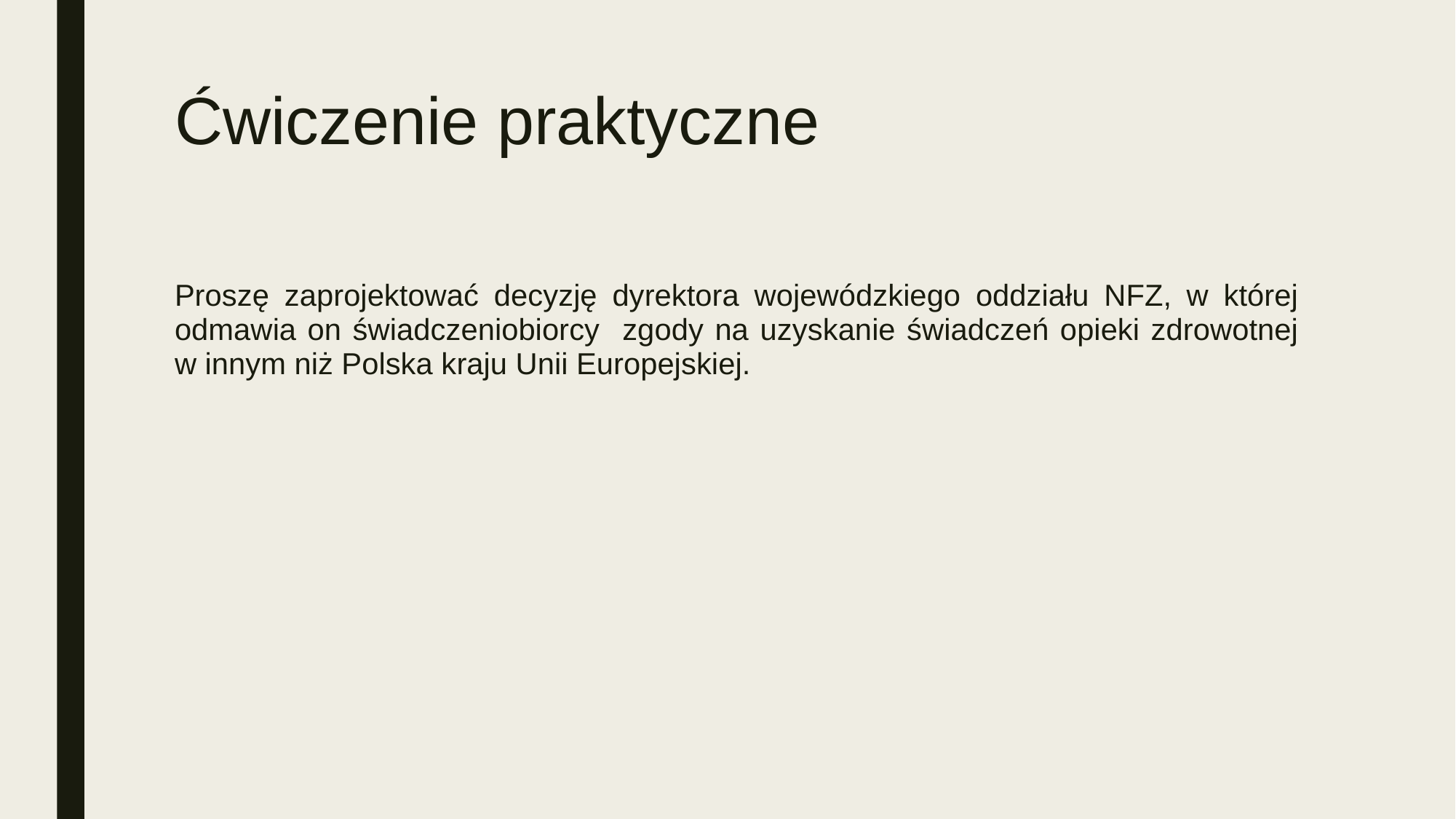

# Ćwiczenie praktyczne
Proszę zaprojektować decyzję dyrektora wojewódzkiego oddziału NFZ, w której odmawia on świadczeniobiorcy  zgody na uzyskanie świadczeń opieki zdrowotnej w innym niż Polska kraju Unii Europejskiej.